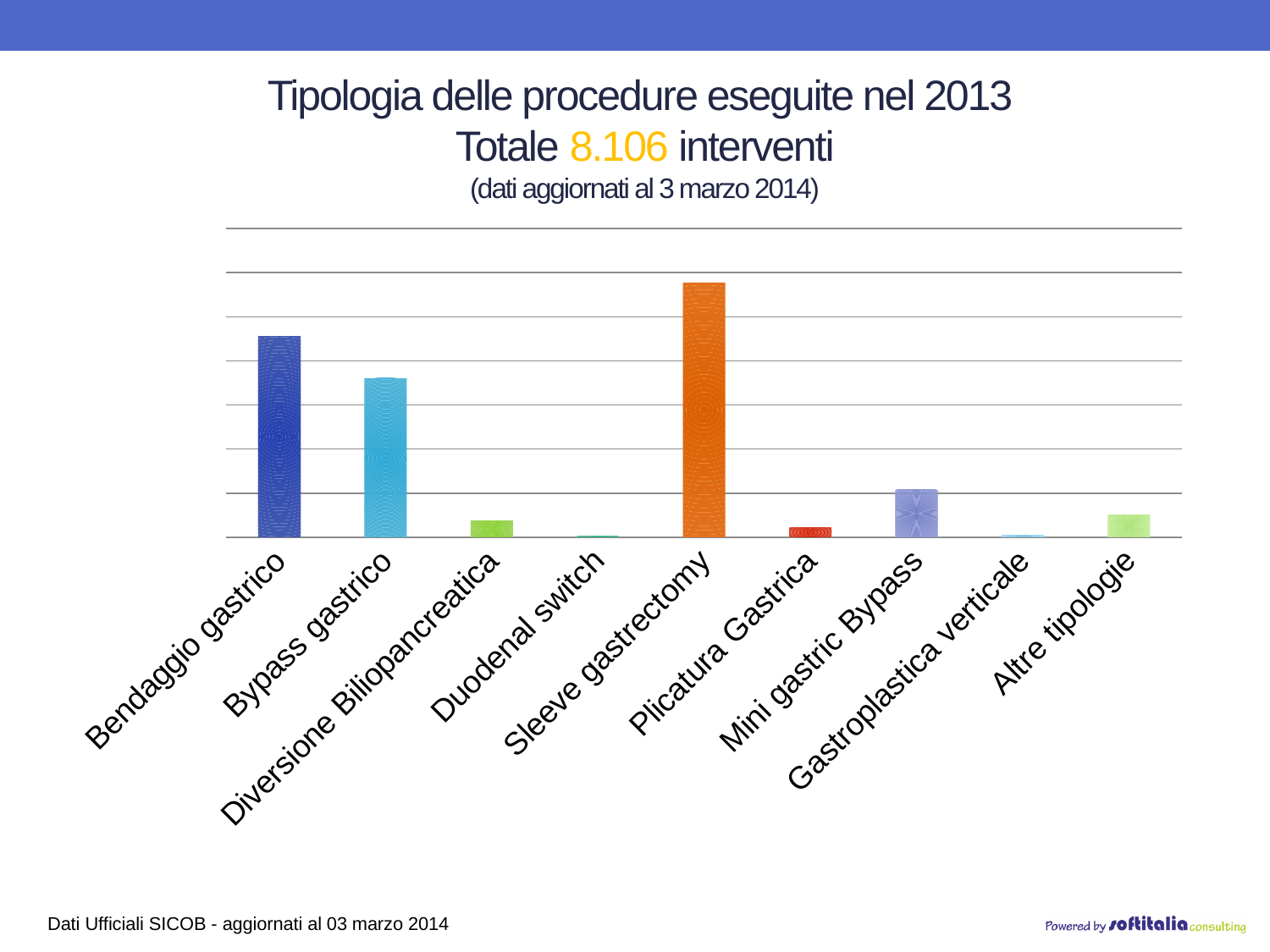

# Tipologia delle procedure eseguite nel 2013 Totale 8.106 interventi (dati aggiornati al 3 marzo 2014)

### Chart

| Category | Serie 1 |
|---|---|
| Bendaggio gastrico | 2283.0 |
| Bypass gastrico | 1805.0 |
| Diversione Biliopancreatica | 191.0 |
| Duodenal switch | 11.0 |
| Sleeve gastrectomy | 2889.0 |
| Plicatura Gastrica | 112.0 |
| Mini gastric Bypass | 538.0 |
| Gastroplastica verticale | 23.0 |
| Altre tipologie | 254.0 |